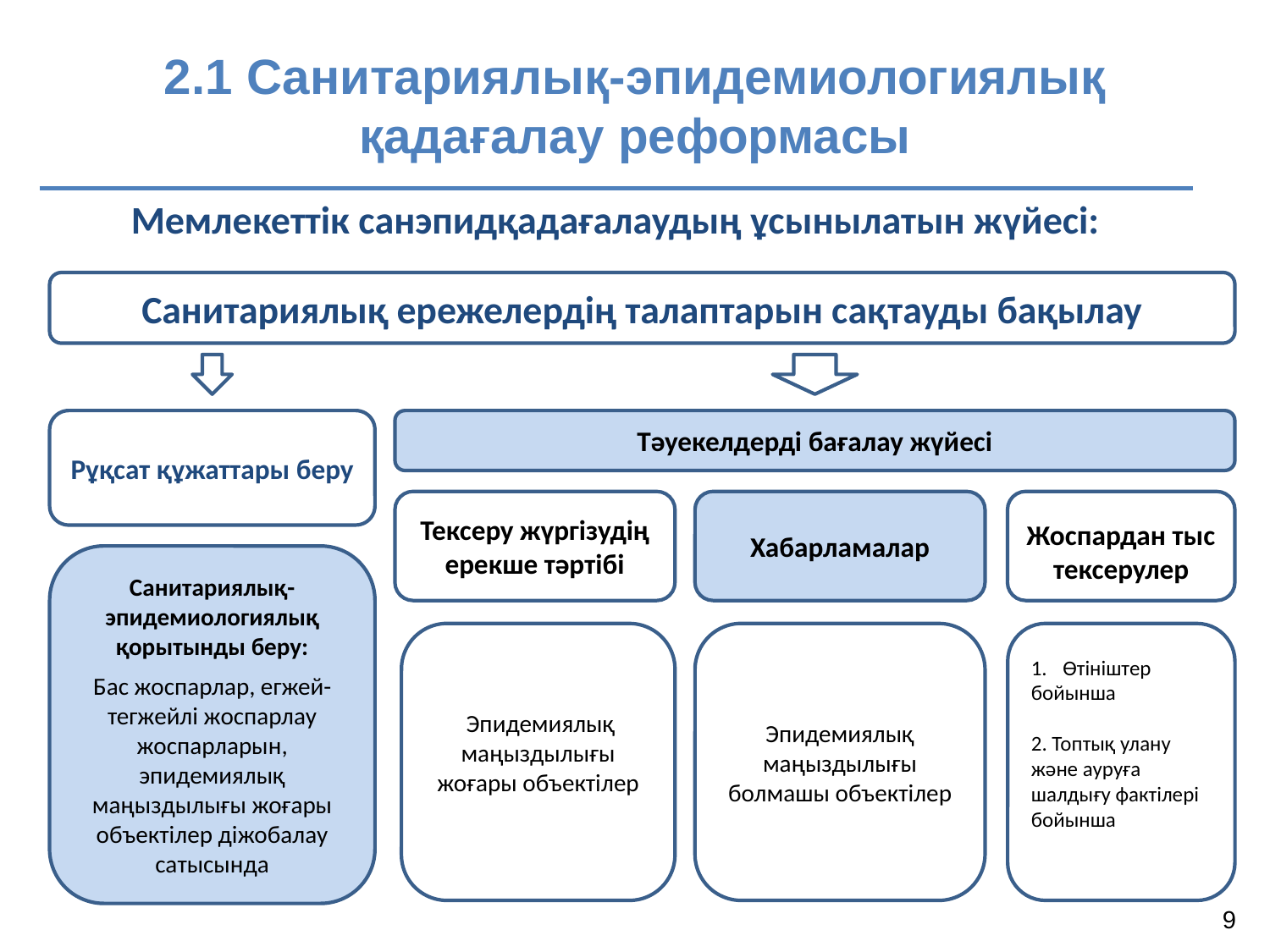

# 2.1 Санитариялық-эпидемиологиялық қадағалау реформасы
Мемлекеттік санэпидқадағалаудың ұсынылатын жүйесі:
Санитариялық ережелердің талаптарын сақтауды бақылау

Рұқсат құжаттары беру
Тәуекелдерді бағалау жүйесі
Тексеру жүргізудің ерекше тәртібі
Хабарламалар

Жоспардан тыс тексерулер

Санитариялық-эпидемиологиялық қорытынды беру:

Бас жоспарлар, егжей-тегжейлі жоспарлау жоспарларын, эпидемиялық маңыздылығы жоғары объектілер діжобалау сатысында
Өтініштер
бойынша

2. Топтық улану және ауруға шалдығу фактілері бойынша

 Эпидемиялық маңыздылығы жоғары объектілер

Эпидемиялық маңыздылығы болмашы объектілер
9